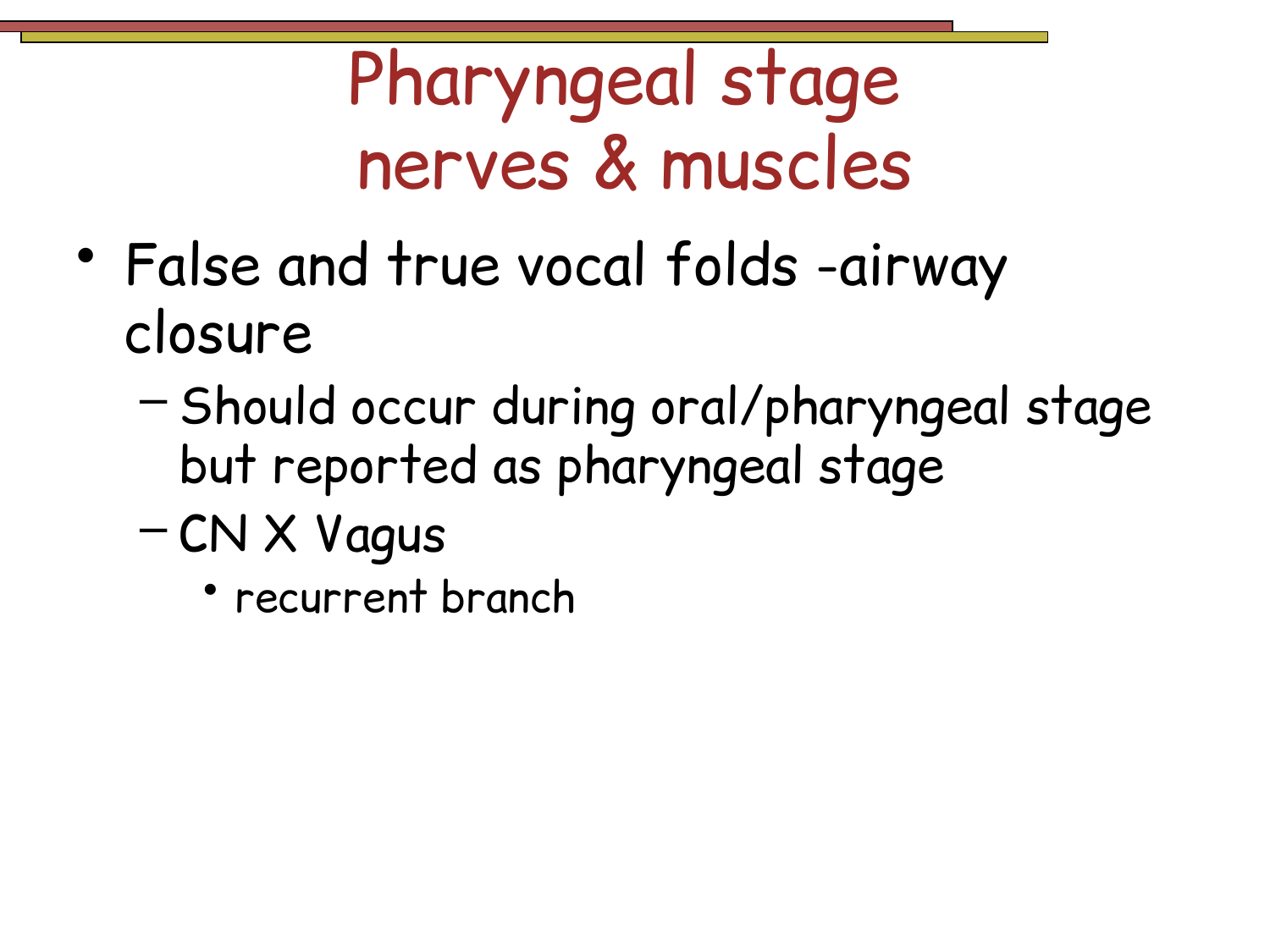

# Pharyngeal stage nerves & muscles
False and true vocal folds -airway closure
Should occur during oral/pharyngeal stage but reported as pharyngeal stage
CN X Vagus
recurrent branch